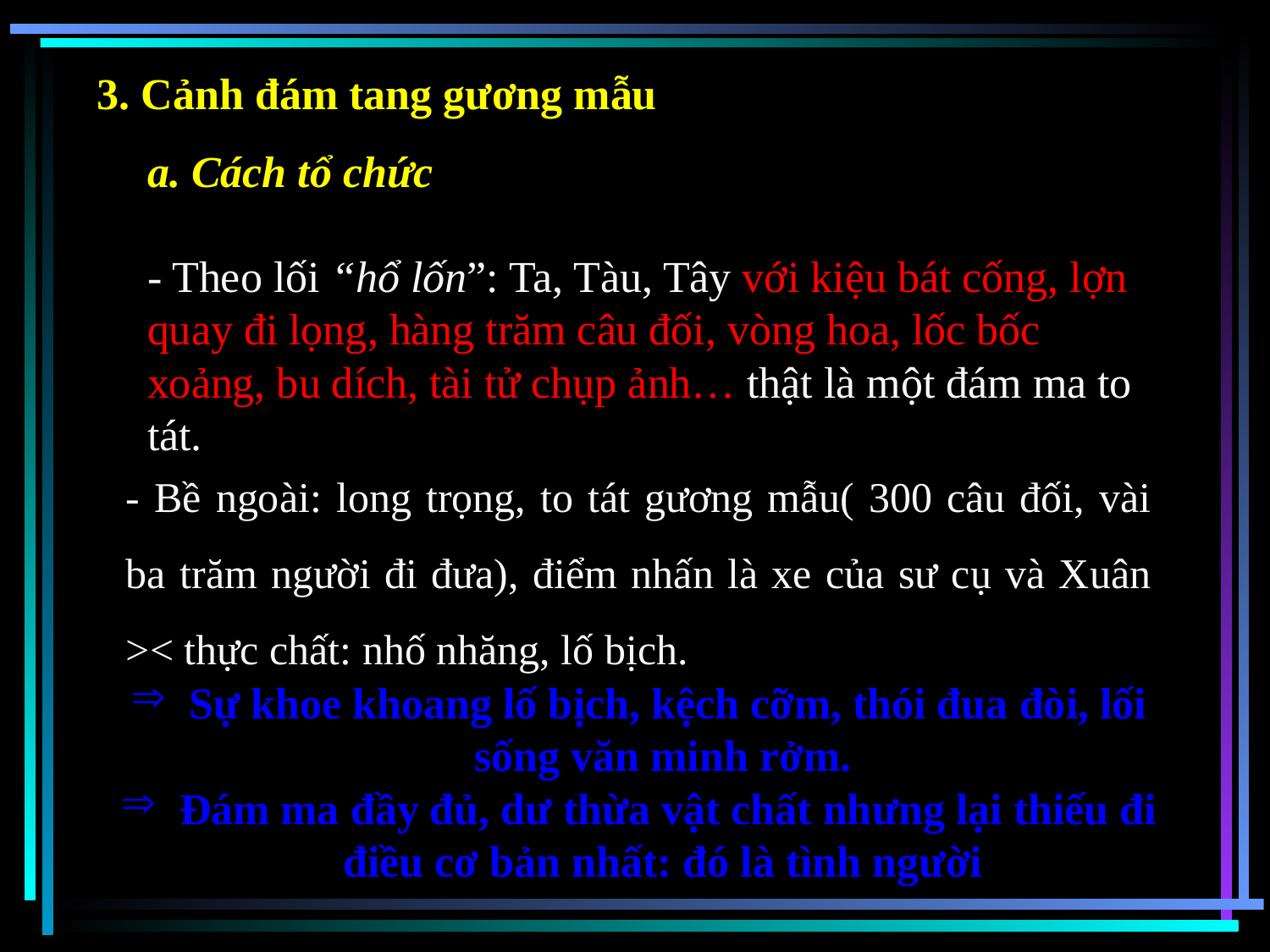

3. Cảnh đám tang gương mẫu
a. Cách tổ chức
- Theo lối “hổ lốn”: Ta, Tàu, Tây với kiệu bát cống, lợn quay đi lọng, hàng trăm câu đối, vòng hoa, lốc bốc xoảng, bu dích, tài tử chụp ảnh… thật là một đám ma to tát.
- Bề ngoài: long trọng, to tát gương mẫu( 300 câu đối, vài ba trăm người đi đưa), điểm nhấn là xe của sư cụ và Xuân >< thực chất: nhố nhăng, lố bịch.
 Sự khoe khoang lố bịch, kệch cỡm, thói đua đòi, lối sống văn minh rởm.
 Đám ma đầy đủ, dư thừa vật chất nhưng lại thiếu đi điều cơ bản nhất: đó là tình người